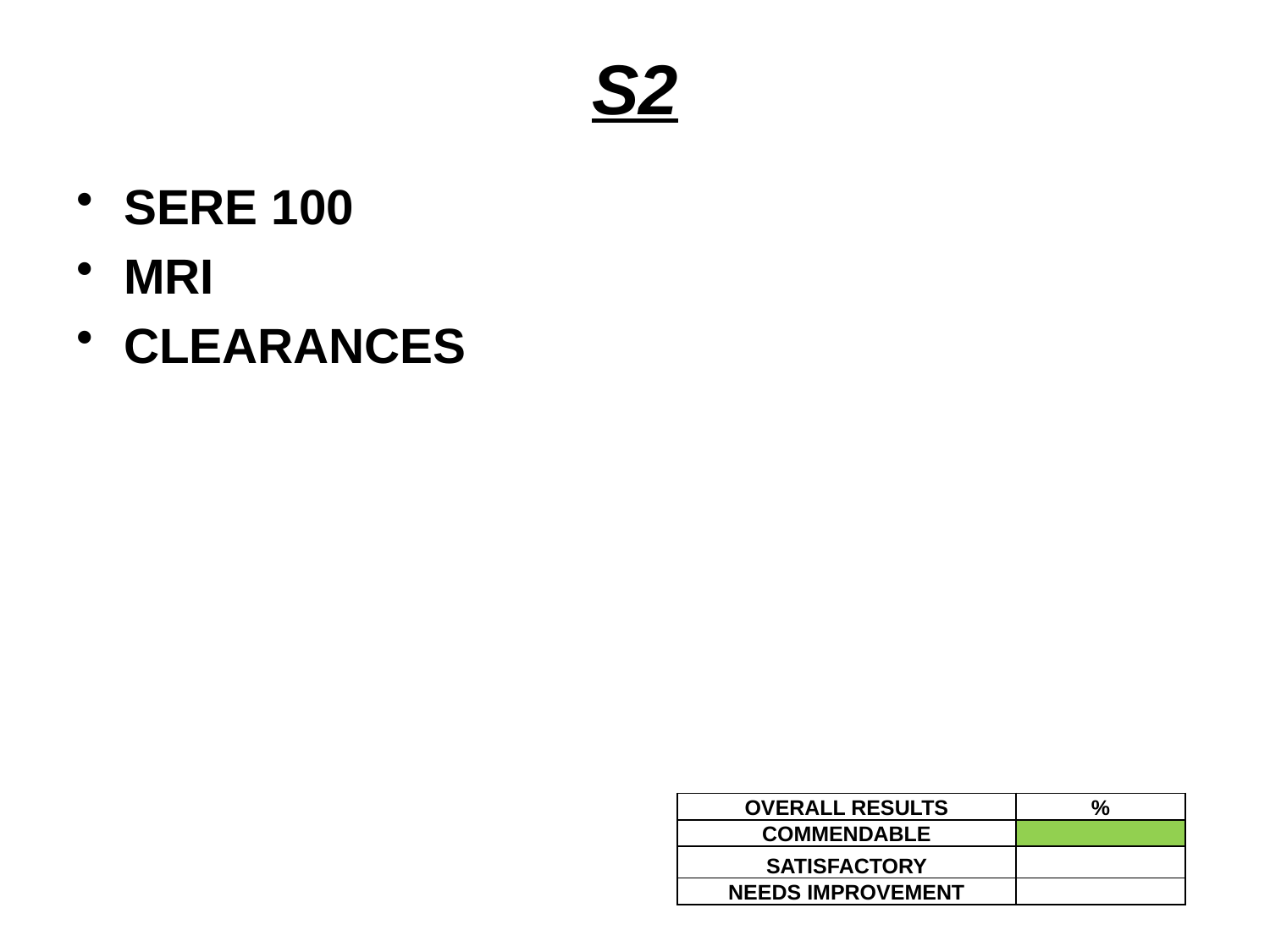

# S2
SERE 100
MRI
CLEARANCES

| OVERALL RESULTS | % |
| --- | --- |
| COMMENDABLE |  |
| SATISFACTORY |  |
| NEEDS IMPROVEMENT |  |